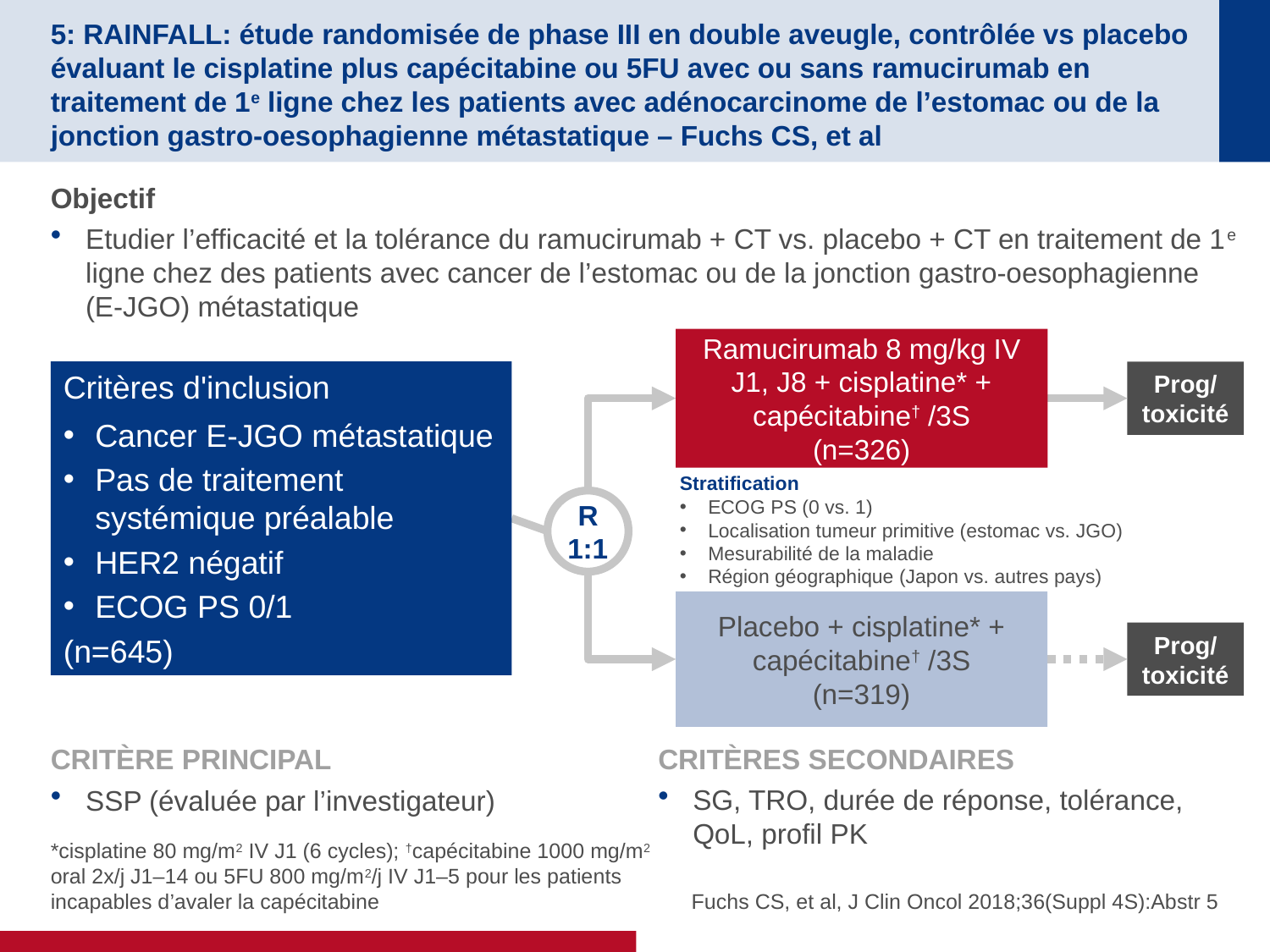

# 5: RAINFALL: étude randomisée de phase III en double aveugle, contrôlée vs placebo évaluant le cisplatine plus capécitabine ou 5FU avec ou sans ramucirumab en traitement de 1e ligne chez les patients avec adénocarcinome de l’estomac ou de la jonction gastro-oesophagienne métastatique – Fuchs CS, et al
Objectif
Etudier l’efficacité et la tolérance du ramucirumab + CT vs. placebo + CT en traitement de 1e ligne chez des patients avec cancer de l’estomac ou de la jonction gastro-oesophagienne (E-JGO) métastatique
Ramucirumab 8 mg/kg IV J1, J8 + cisplatine* + capécitabine† /3S
(n=326)
Critères d'inclusion
Cancer E-JGO métastatique
Pas de traitement systémique préalable
HER2 négatif
ECOG PS 0/1
(n=645)
Prog/ toxicité
Stratification
ECOG PS (0 vs. 1)
Localisation tumeur primitive (estomac vs. JGO)
Mesurabilité de la maladie
Région géographique (Japon vs. autres pays)
R
1:1
Placebo + cisplatine* + capécitabine† /3S
(n=319)
Prog/ toxicité
CRITÈRE PRINCIPAL
SSP (évaluée par l’investigateur)
CRITÈRES SECONDAIRES
SG, TRO, durée de réponse, tolérance, QoL, profil PK
*cisplatine 80 mg/m2 IV J1 (6 cycles); †capécitabine 1000 mg/m2 oral 2x/j J1–14 ou 5FU 800 mg/m2/j IV J1–5 pour les patients incapables d’avaler la capécitabine
Fuchs CS, et al, J Clin Oncol 2018;36(Suppl 4S):Abstr 5